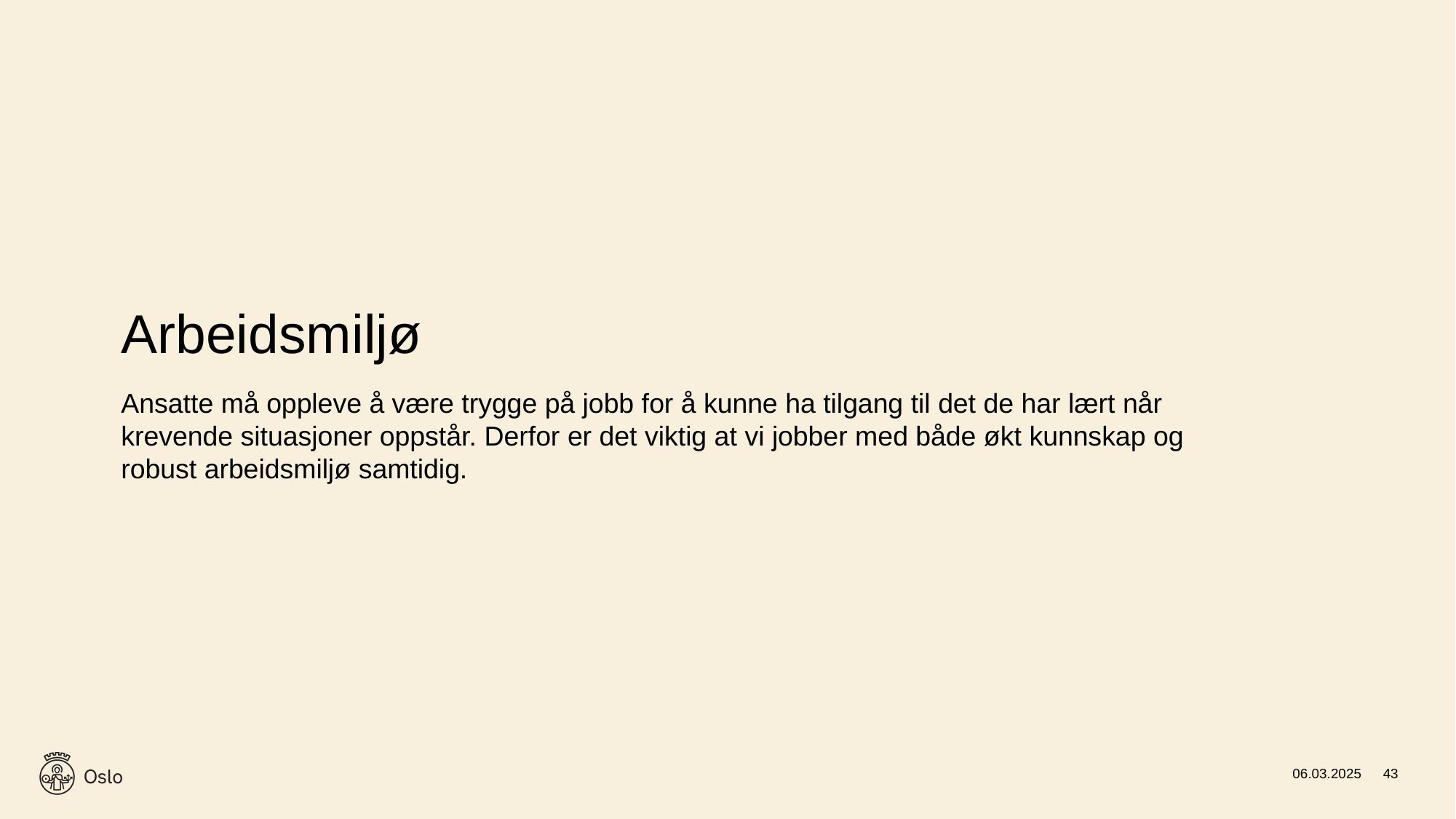

# Arbeidsmiljø
Ansatte må oppleve å være trygge på jobb for å kunne ha tilgang til det de har lært når krevende situasjoner oppstår. Derfor er det viktig at vi jobber med både økt kunnskap og robust arbeidsmiljø samtidig.
06.03.2025
43